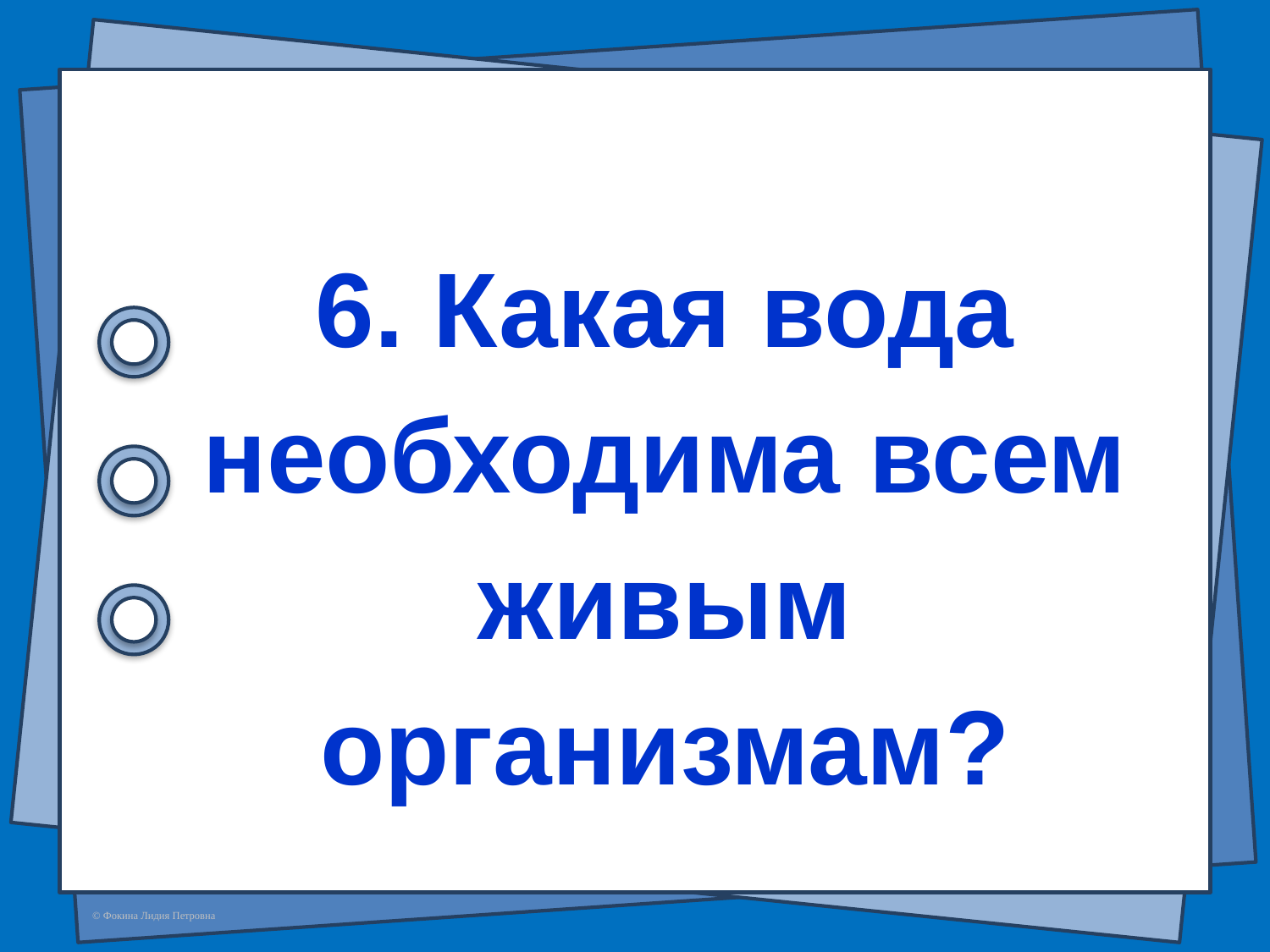

6. Какая вода необходима всем живым организмам?